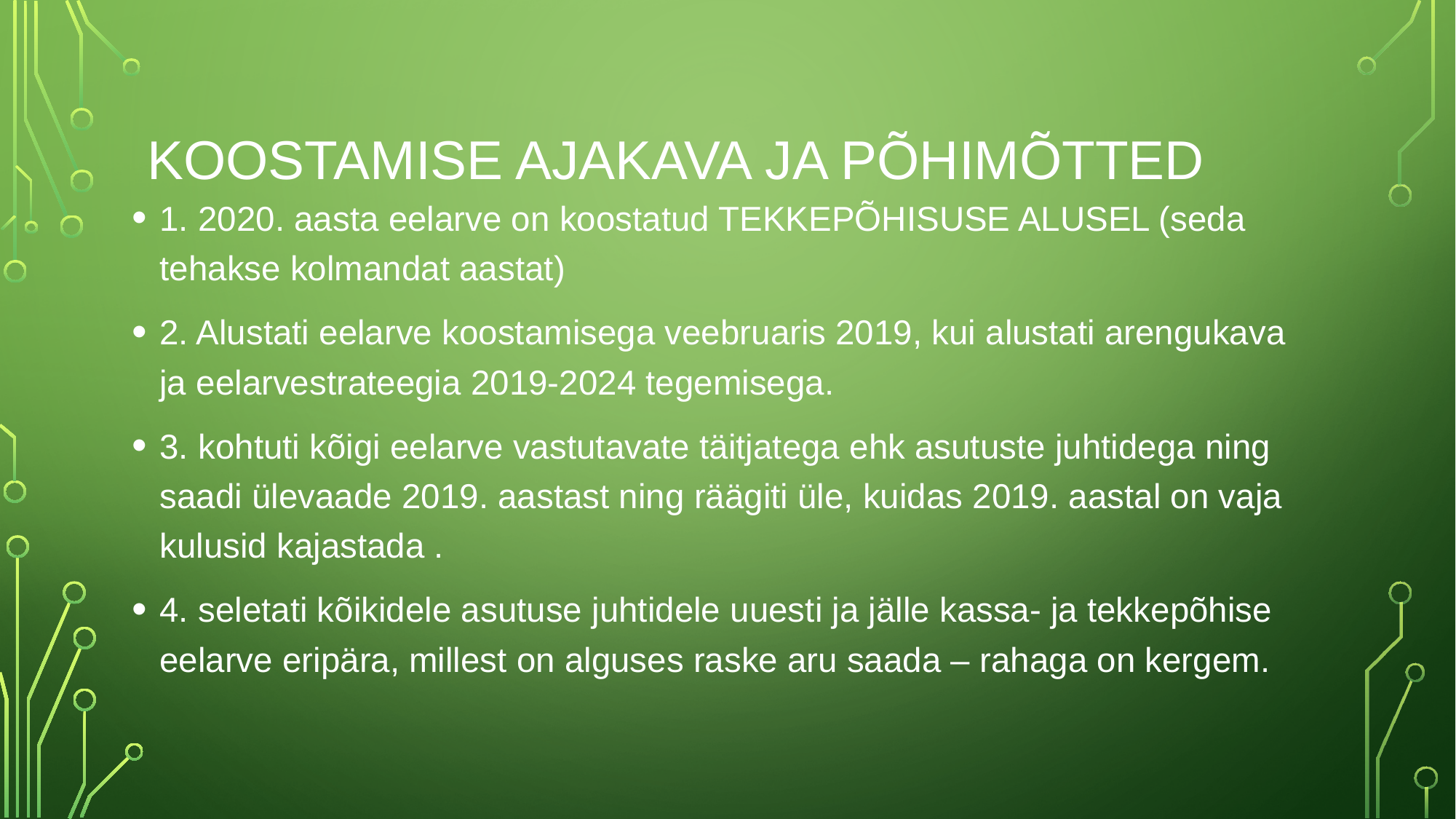

# KOOSTAMISE AJAKAVA ja põhimõtted
1. 2020. aasta eelarve on koostatud TEKKEPÕHISUSE ALUSEL (seda tehakse kolmandat aastat)
2. Alustati eelarve koostamisega veebruaris 2019, kui alustati arengukava ja eelarvestrateegia 2019-2024 tegemisega.
3. kohtuti kõigi eelarve vastutavate täitjatega ehk asutuste juhtidega ning saadi ülevaade 2019. aastast ning räägiti üle, kuidas 2019. aastal on vaja kulusid kajastada .
4. seletati kõikidele asutuse juhtidele uuesti ja jälle kassa- ja tekkepõhise eelarve eripära, millest on alguses raske aru saada – rahaga on kergem.